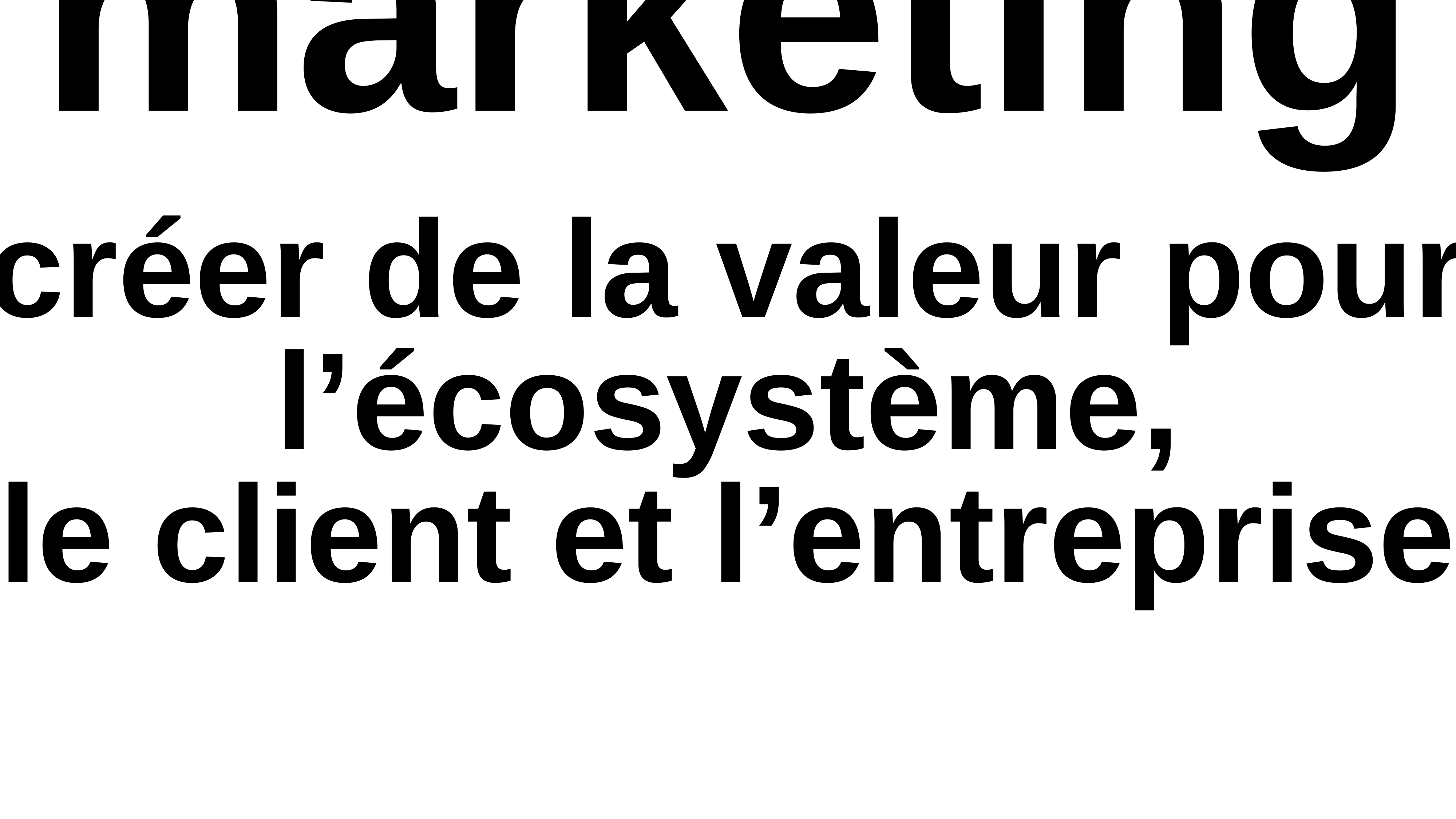

marketing
créer de la valeur pour l’écosystème,
le client et l’entreprise